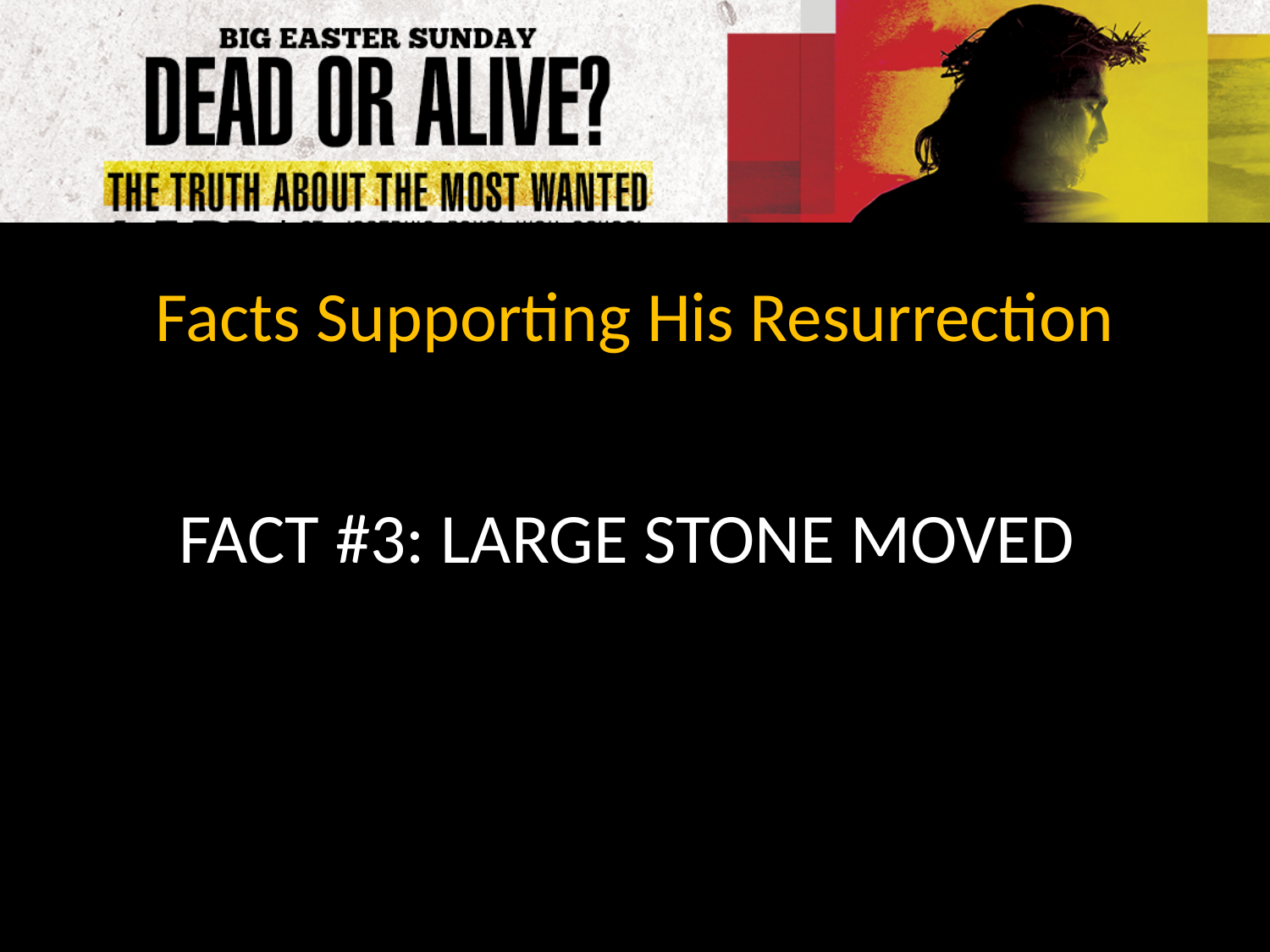

Facts Supporting His Resurrection
FACT #3: LARGE STONE MOVED